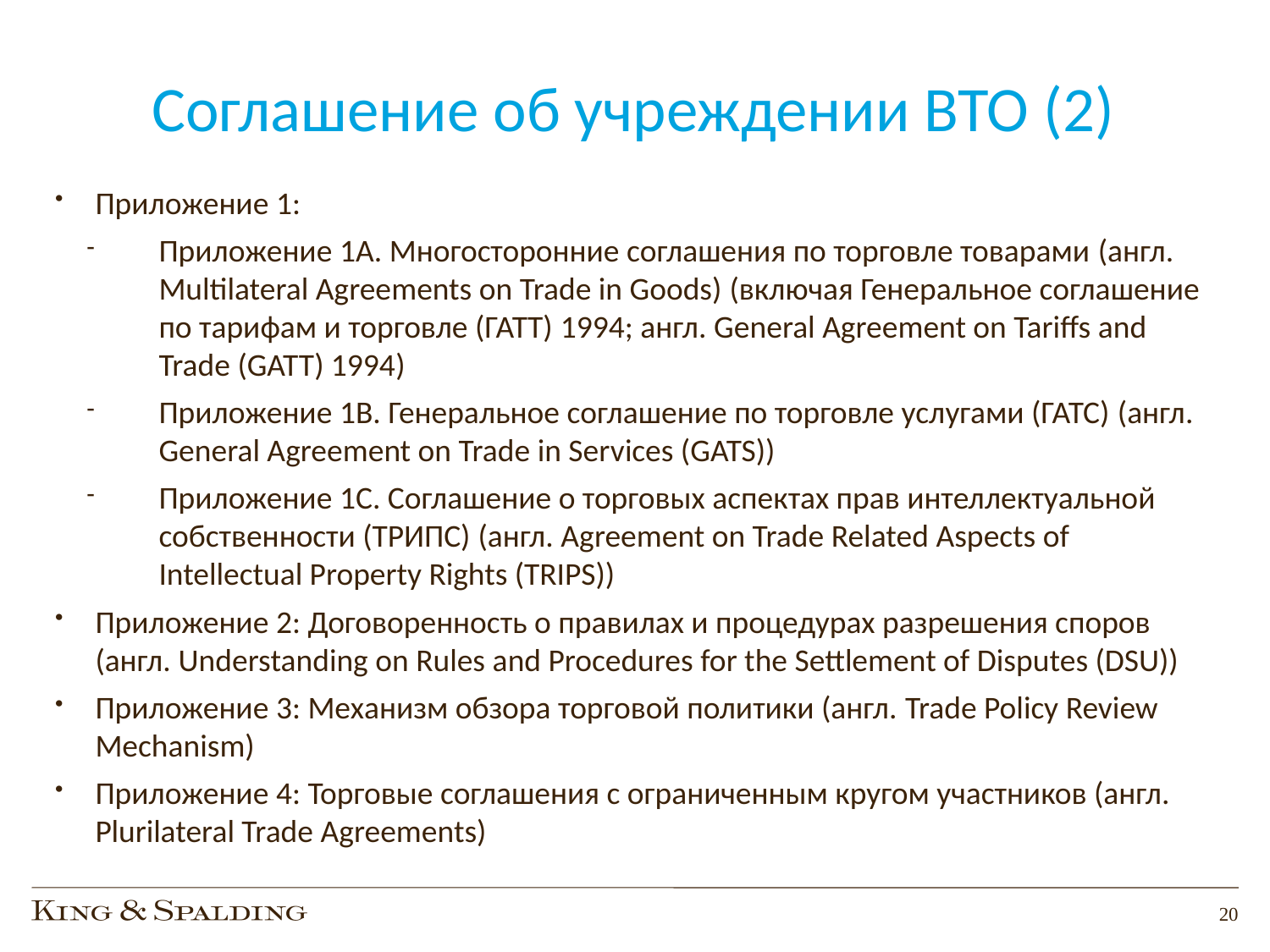

# Соглашение об учреждении ВТО (2)
Приложение 1:
Приложение 1А. Многосторонние соглашения по торговле товарами (англ. Multilateral Agreements on Trade in Goods) (включая Генеральное соглашение по тарифам и торговле (ГАТТ) 1994; англ. General Agreement on Tariffs and Trade (GATT) 1994)
Приложение 1В. Генеральное соглашение по торговле услугами (ГАТС) (англ. General Agreement on Trade in Services (GATS))
Приложение 1С. Соглашение о торговых аспектах прав интеллектуальной собственности (ТРИПС) (англ. Agreement on Trade Related Aspects of Intellectual Property Rights (TRIPS))
Приложение 2: Договоренность о правилах и процедурах разрешения споров (англ. Understanding on Rules and Procedures for the Settlement of Disputes (DSU))
Приложение 3: Механизм обзора торговой политики (англ. Trade Policy Review Mechanism)
Приложение 4: Торговые соглашения с ограниченным кругом участников (англ. Plurilateral Trade Agreements)

20